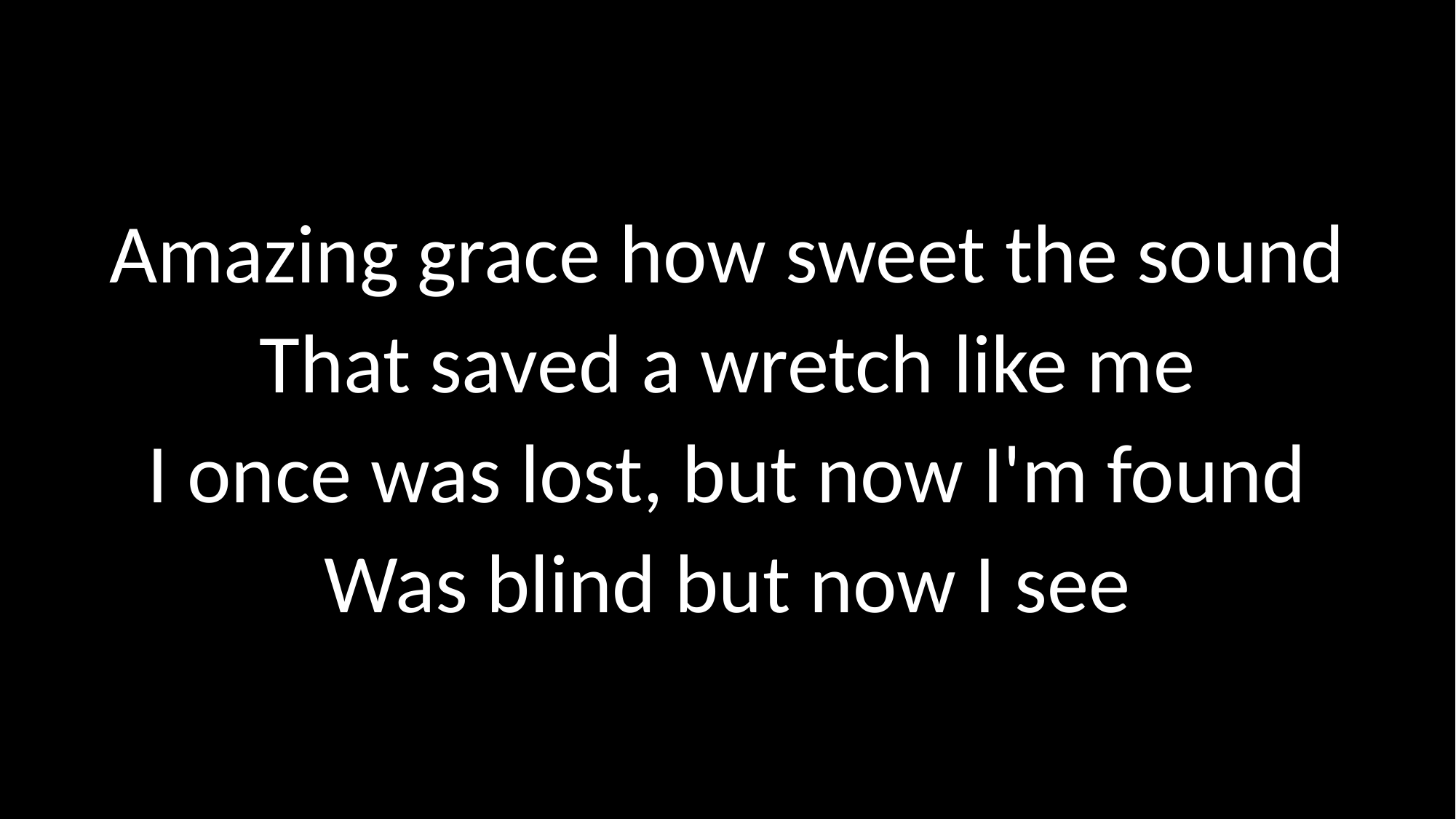

# Amazing grace how sweet the sound That saved a wretch like me I once was lost, but now I'm found Was blind but now I see